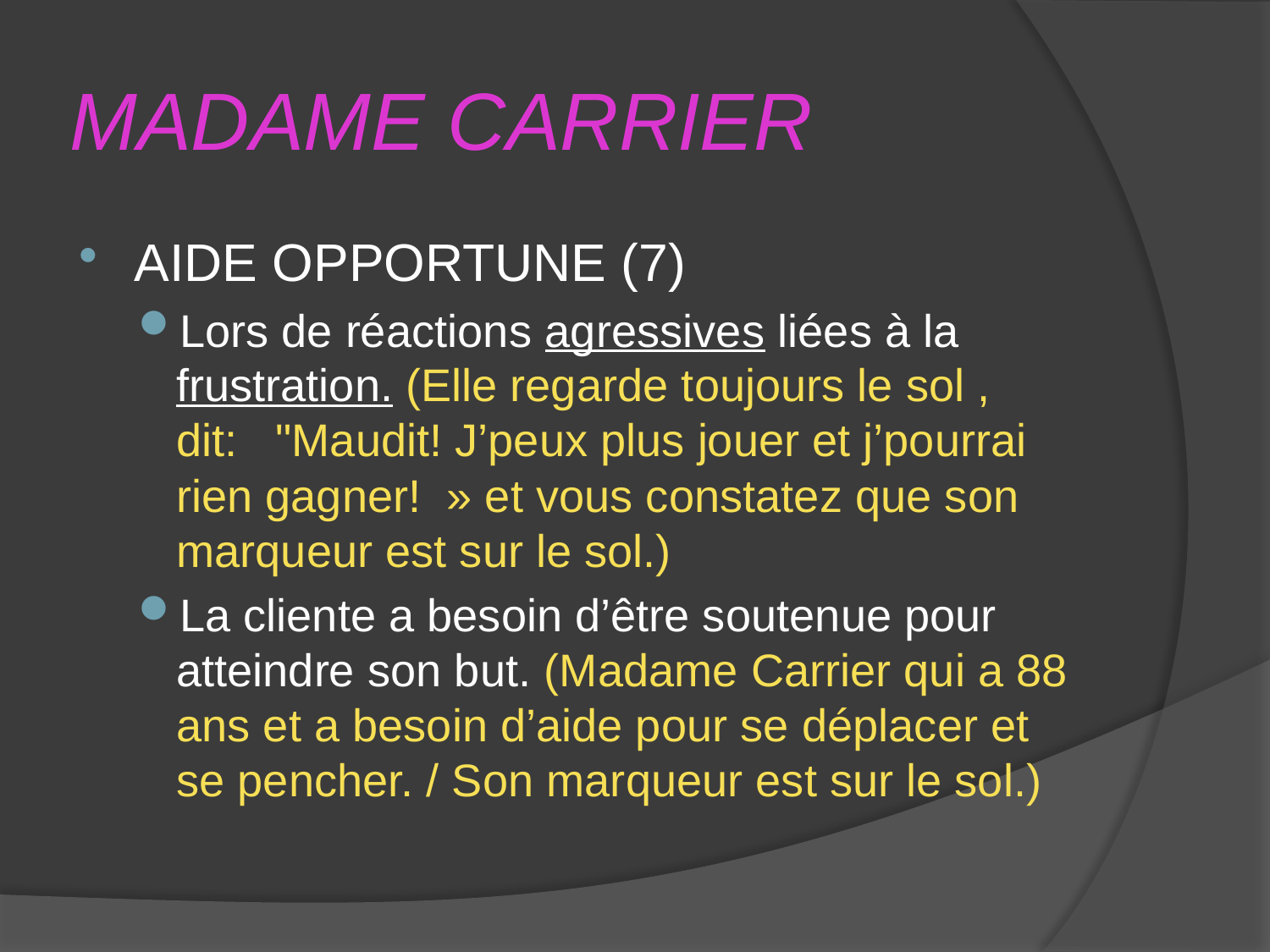

# MADAME CARRIER
AIDE OPPORTUNE (7)
Lors de réactions agressives liées à la frustration. (Elle regarde toujours le sol , dit:   "Maudit! J’peux plus jouer et j’pourrai rien gagner!  » et vous constatez que son marqueur est sur le sol.)
La cliente a besoin d’être soutenue pour atteindre son but. (Madame Carrier qui a 88 ans et a besoin d’aide pour se déplacer et se pencher. / Son marqueur est sur le sol.)